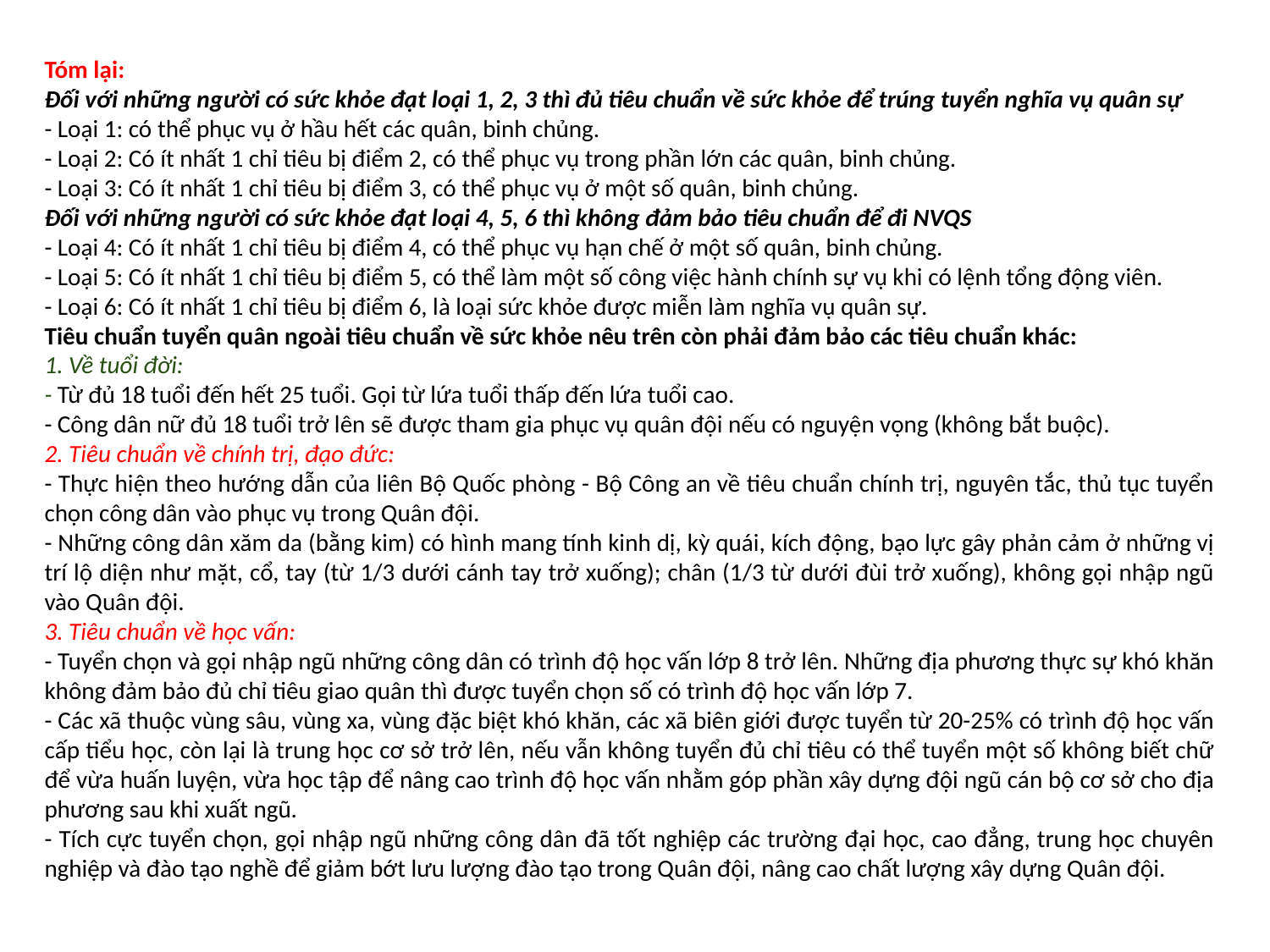

Tóm lại:
Đối với những người có sức khỏe đạt loại 1, 2, 3 thì đủ tiêu chuẩn về sức khỏe để trúng tuyển nghĩa vụ quân sự
- Loại 1: có thể phục vụ ở hầu hết các quân, binh chủng.
- Loại 2: Có ít nhất 1 chỉ tiêu bị điểm 2, có thể phục vụ trong phần lớn các quân, binh chủng.
- Loại 3: Có ít nhất 1 chỉ tiêu bị điểm 3, có thể phục vụ ở một số quân, binh chủng.
Đối với những người có sức khỏe đạt loại 4, 5, 6 thì không đảm bảo tiêu chuẩn để đi NVQS
- Loại 4: Có ít nhất 1 chỉ tiêu bị điểm 4, có thể phục vụ hạn chế ở một số quân, binh chủng.
- Loại 5: Có ít nhất 1 chỉ tiêu bị điểm 5, có thể làm một số công việc hành chính sự vụ khi có lệnh tổng động viên.
- Loại 6: Có ít nhất 1 chỉ tiêu bị điểm 6, là loại sức khỏe được miễn làm nghĩa vụ quân sự.
Tiêu chuẩn tuyển quân ngoài tiêu chuẩn về sức khỏe nêu trên còn phải đảm bảo các tiêu chuẩn khác:
1. Về tuổi đời:
- Từ đủ 18 tuổi đến hết 25 tuổi. Gọi từ lứa tuổi thấp đến lứa tuổi cao.
- Công dân nữ đủ 18 tuổi trở lên sẽ được tham gia phục vụ quân đội nếu có nguyện vọng (không bắt buộc).
2. Tiêu chuẩn về chính trị, đạo đức:
- Thực hiện theo hướng dẫn của liên Bộ Quốc phòng - Bộ Công an về tiêu chuẩn chính trị, nguyên tắc, thủ tục tuyển chọn công dân vào phục vụ trong Quân đội.
- Những công dân xăm da (bằng kim) có hình mang tính kinh dị, kỳ quái, kích động, bạo lực gây phản cảm ở những vị trí lộ diện như mặt, cổ, tay (từ 1/3 dưới cánh tay trở xuống); chân (1/3 từ dưới đùi trở xuống), không gọi nhập ngũ vào Quân đội.
3. Tiêu chuẩn về học vấn:
- Tuyển chọn và gọi nhập ngũ những công dân có trình độ học vấn lớp 8 trở lên. Những địa phương thực sự khó khăn không đảm bảo đủ chỉ tiêu giao quân thì được tuyển chọn số có trình độ học vấn lớp 7.
- Các xã thuộc vùng sâu, vùng xa, vùng đặc biệt khó khăn, các xã biên giới được tuyển từ 20-25% có trình độ học vấn cấp tiểu học, còn lại là trung học cơ sở trở lên, nếu vẫn không tuyển đủ chỉ tiêu có thể tuyển một số không biết chữ để vừa huấn luyện, vừa học tập để nâng cao trình độ học vấn nhằm góp phần xây dựng đội ngũ cán bộ cơ sở cho địa phương sau khi xuất ngũ.
- Tích cực tuyển chọn, gọi nhập ngũ những công dân đã tốt nghiệp các trường đại học, cao đẳng, trung học chuyên nghiệp và đào tạo nghề để giảm bớt lưu lượng đào tạo trong Quân đội, nâng cao chất lượng xây dựng Quân đội.